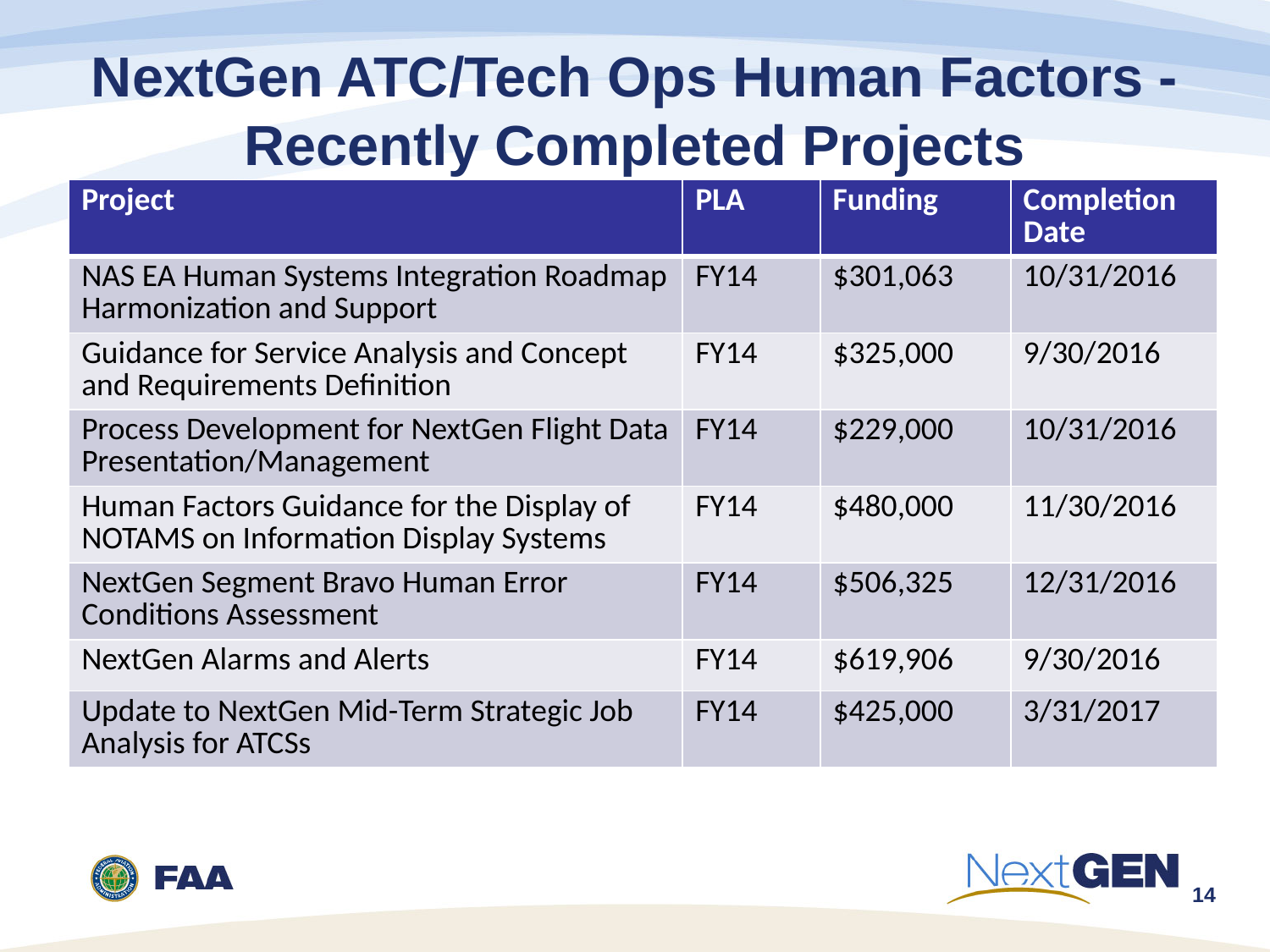

# NextGen ATC/Tech Ops Human Factors - Recently Completed Projects
| Project | PLA | Funding | Completion Date |
| --- | --- | --- | --- |
| NAS EA Human Systems Integration Roadmap Harmonization and Support | FY14 | $301,063 | 10/31/2016 |
| Guidance for Service Analysis and Concept and Requirements Definition | FY14 | $325,000 | 9/30/2016 |
| Process Development for NextGen Flight Data Presentation/Management | FY14 | $229,000 | 10/31/2016 |
| Human Factors Guidance for the Display of NOTAMS on Information Display Systems | FY14 | $480,000 | 11/30/2016 |
| NextGen Segment Bravo Human Error Conditions Assessment | FY14 | $506,325 | 12/31/2016 |
| NextGen Alarms and Alerts | FY14 | $619,906 | 9/30/2016 |
| Update to NextGen Mid-Term Strategic Job Analysis for ATCSs | FY14 | $425,000 | 3/31/2017 |